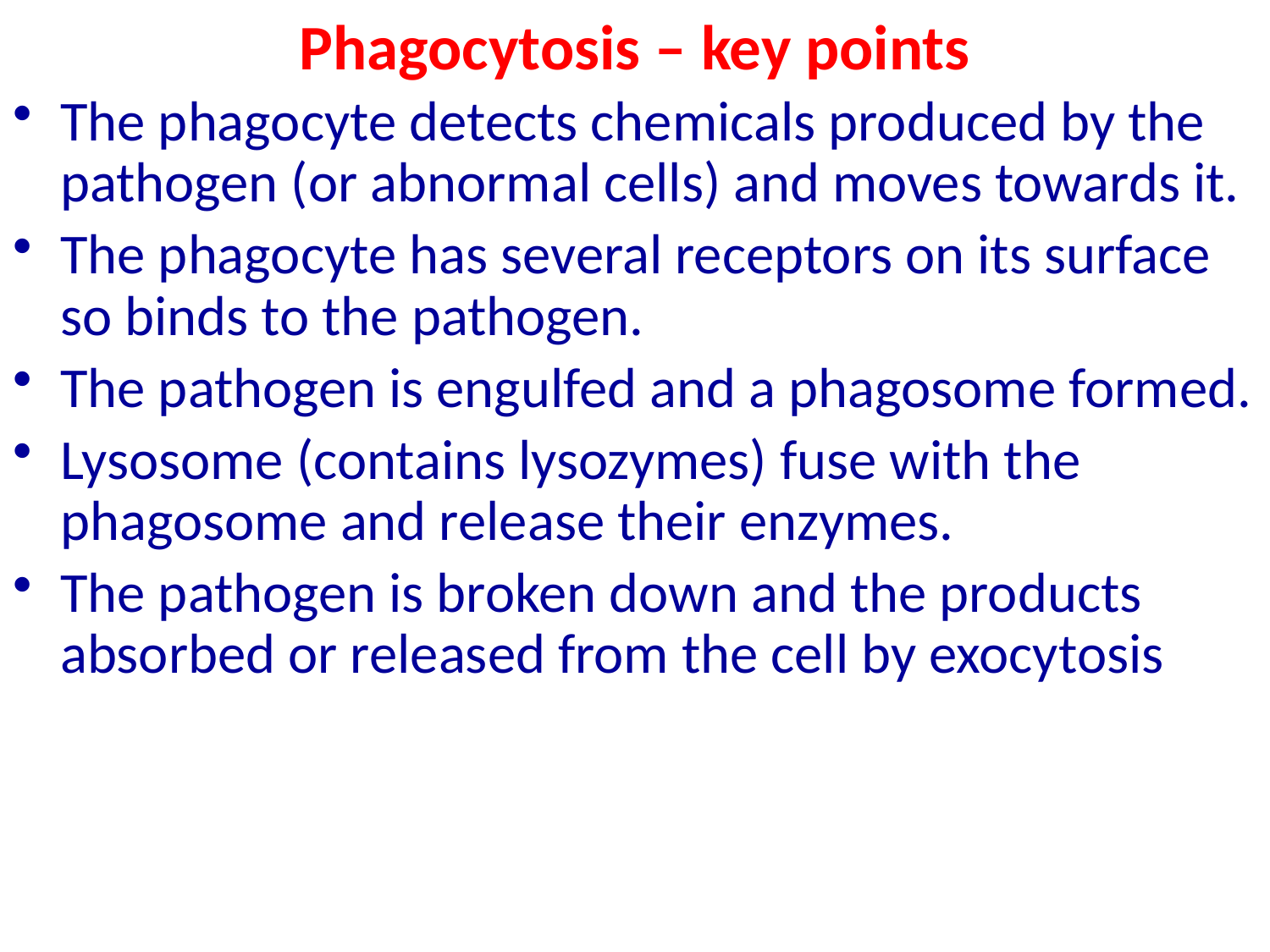

Phagocytosis – key points
The phagocyte detects chemicals produced by the pathogen (or abnormal cells) and moves towards it.
The phagocyte has several receptors on its surface so binds to the pathogen.
The pathogen is engulfed and a phagosome formed.
Lysosome (contains lysozymes) fuse with the phagosome and release their enzymes.
The pathogen is broken down and the products absorbed or released from the cell by exocytosis